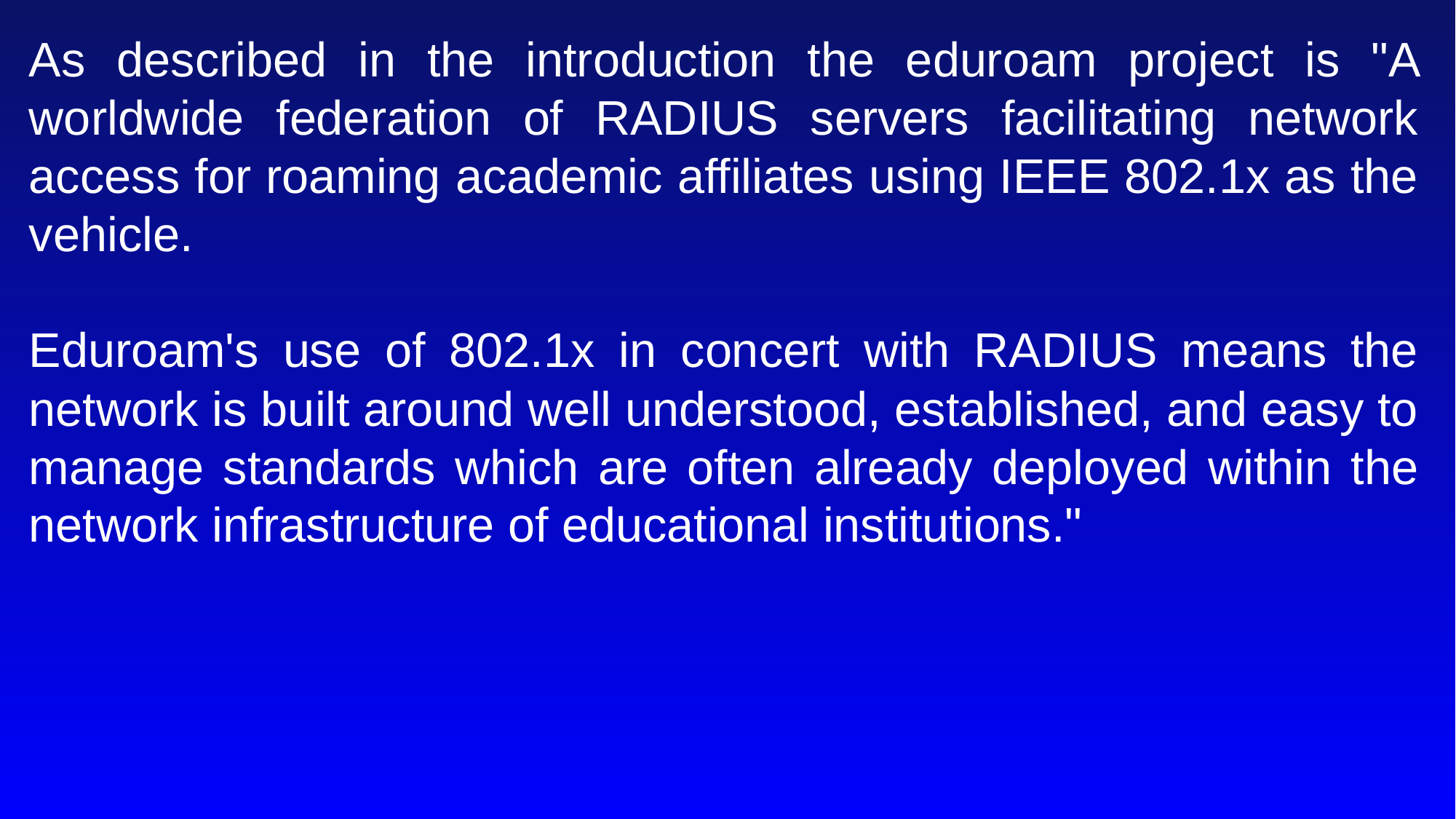

As described in the introduction the eduroam project is "A worldwide federation of RADIUS servers facilitating network access for roaming academic affiliates using IEEE 802.1x as the vehicle.

Eduroam's use of 802.1x in concert with RADIUS means the network is built around well understood, established, and easy to manage standards which are often already deployed within the network infrastructure of educational institutions."